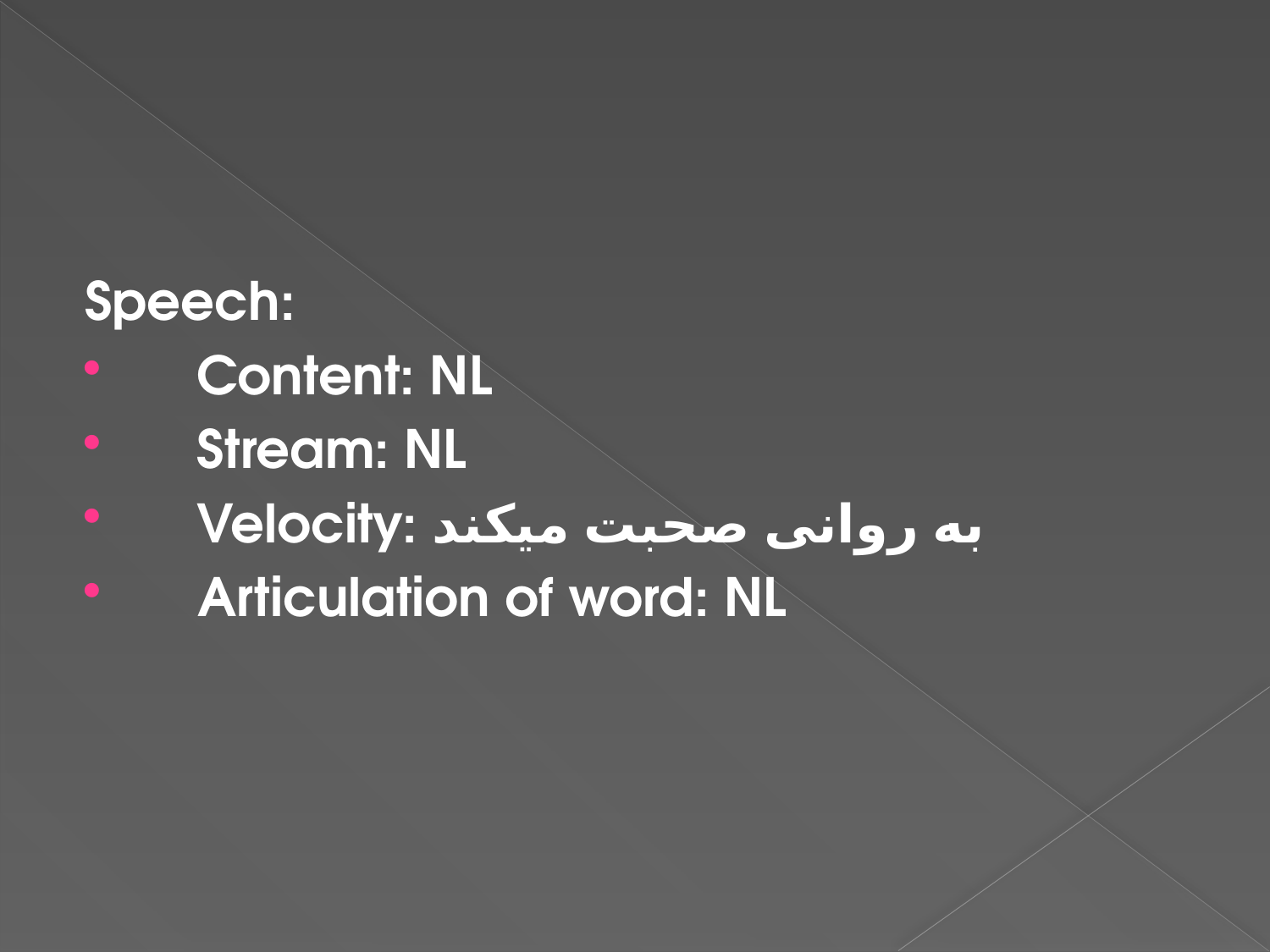

#
Speech:
    Content: NL
    Stream: NL
    Velocity: به روانی صحبت میکند
    Articulation of word: NL